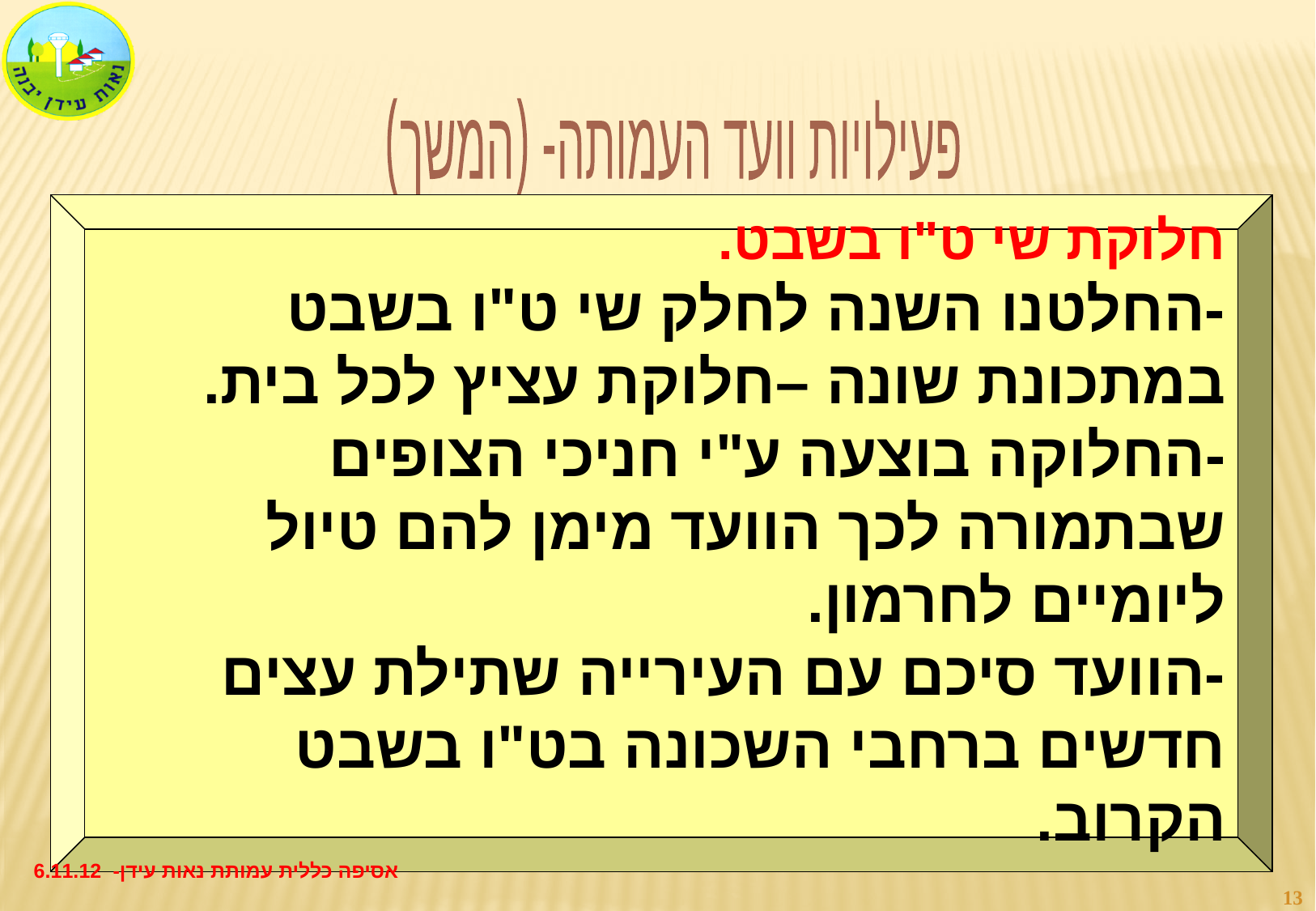

פעילויות וועד העמותה- (המשך)

חלוקת שי ט"ו בשבט.
-החלטנו השנה לחלק שי ט"ו בשבט במתכונת שונה –חלוקת עציץ לכל בית.
-החלוקה בוצעה ע"י חניכי הצופים שבתמורה לכך הוועד מימן להם טיול ליומיים לחרמון.
-הוועד סיכם עם העירייה שתילת עצים חדשים ברחבי השכונה בט"ו בשבט הקרוב.

אסיפה כללית עמותת נאות עידן-  6.11.12
13